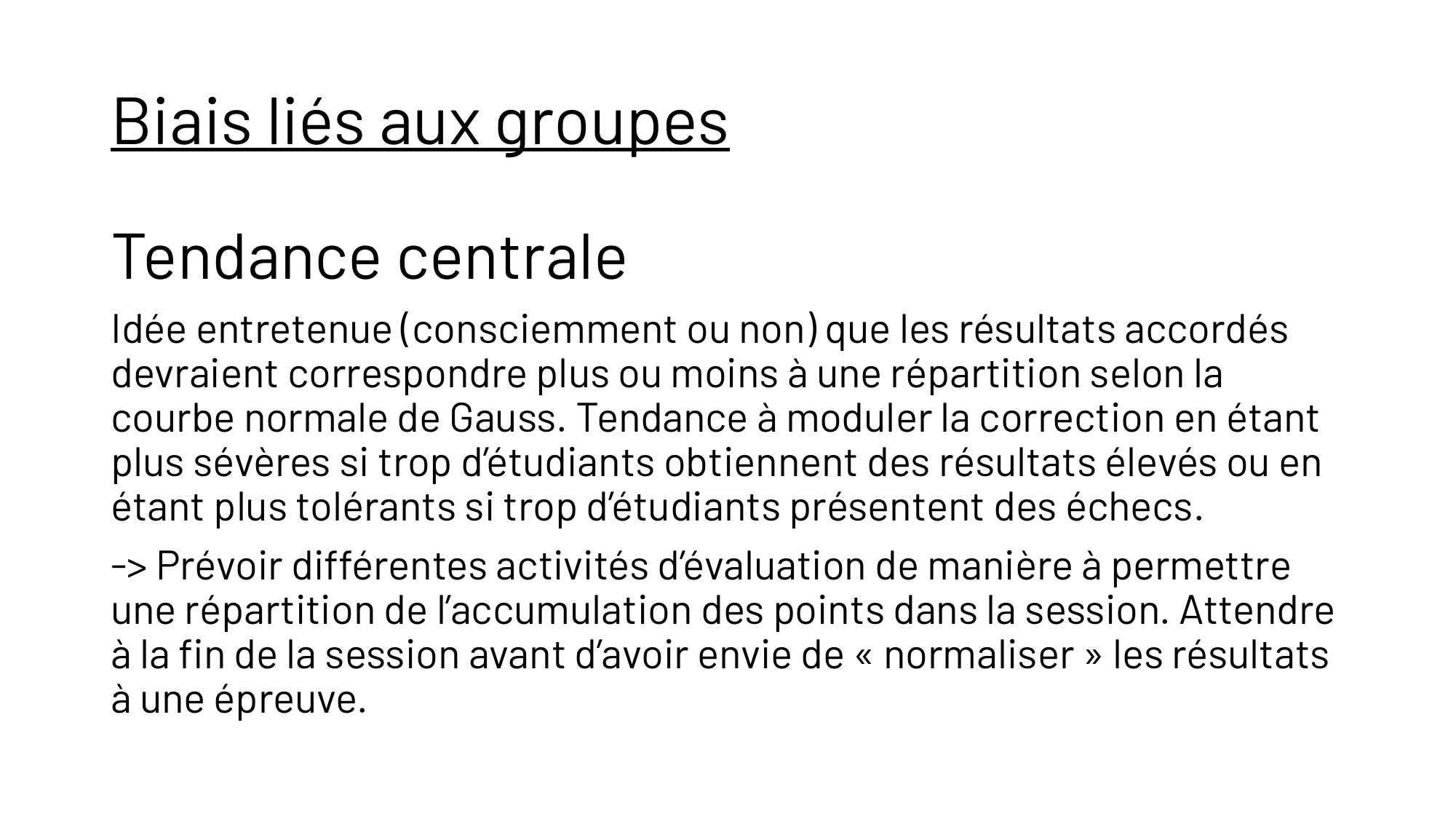

# Biais liés aux groupes
Tendance centrale
Idée entretenue (consciemment ou non) que les résultats accordés devraient correspondre plus ou moins à une répartition selon la courbe normale de Gauss. Tendance à moduler la correction en étant plus sévères si trop d’étudiants obtiennent des résultats élevés ou en étant plus tolérants si trop d’étudiants présentent des échecs.
-> Prévoir différentes activités d’évaluation de manière à permettre une répartition de l’accumulation des points dans la session. Attendre à la fin de la session avant d’avoir envie de « normaliser » les résultats à une épreuve.